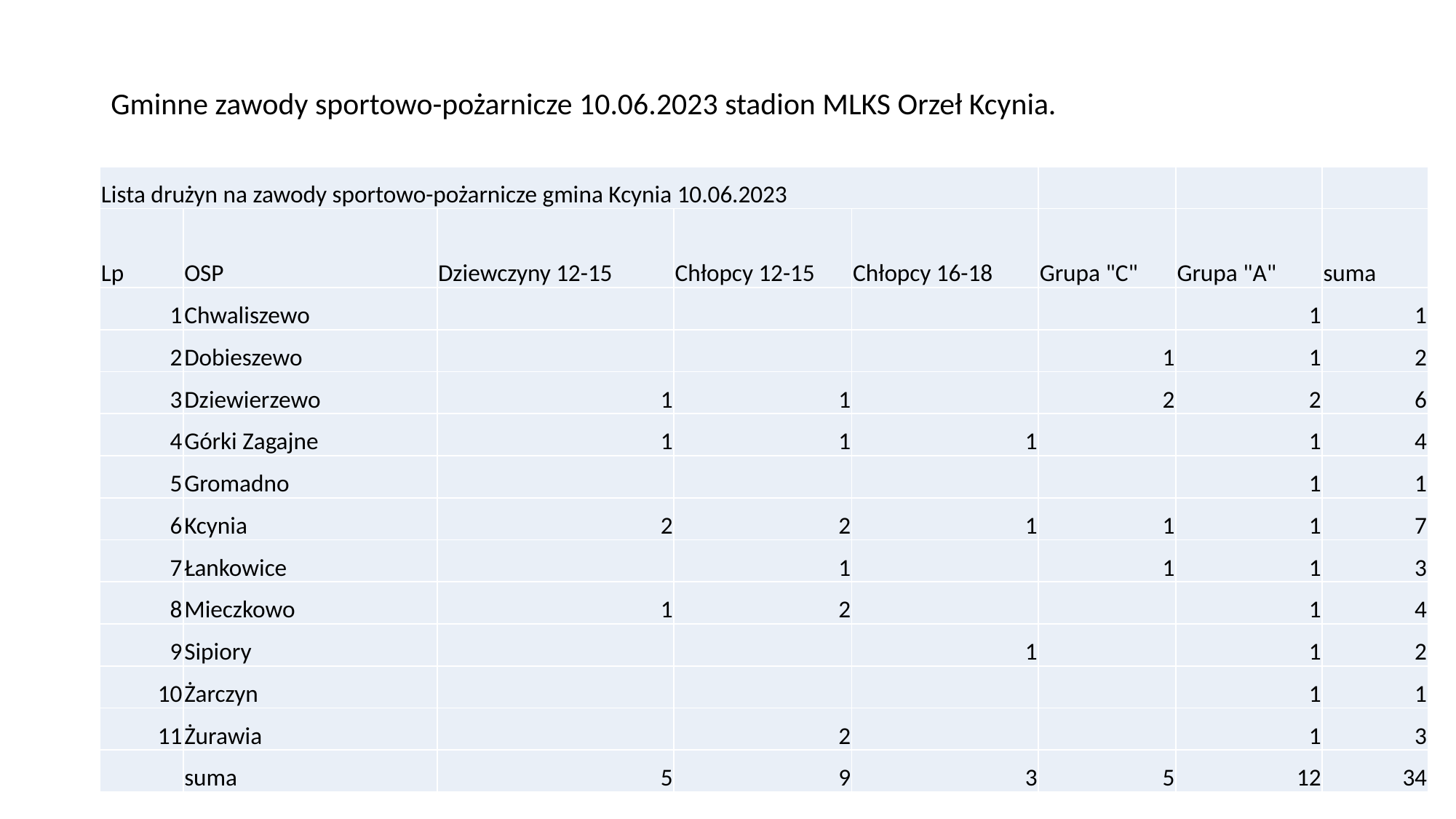

# Gminne zawody sportowo-pożarnicze 10.06.2023 stadion MLKS Orzeł Kcynia.
| Lista drużyn na zawody sportowo-pożarnicze gmina Kcynia 10.06.2023 |  |  |  |  |  |  |  |
| --- | --- | --- | --- | --- | --- | --- | --- |
| Lp | OSP | Dziewczyny 12-15 | Chłopcy 12-15 | Chłopcy 16-18 | Grupa "C" | Grupa "A" | suma |
| 1 | Chwaliszewo |  |  |  |  | 1 | 1 |
| 2 | Dobieszewo |  |  |  | 1 | 1 | 2 |
| 3 | Dziewierzewo | 1 | 1 |  | 2 | 2 | 6 |
| 4 | Górki Zagajne | 1 | 1 | 1 |  | 1 | 4 |
| 5 | Gromadno |  |  |  |  | 1 | 1 |
| 6 | Kcynia | 2 | 2 | 1 | 1 | 1 | 7 |
| 7 | Łankowice |  | 1 |  | 1 | 1 | 3 |
| 8 | Mieczkowo | 1 | 2 |  |  | 1 | 4 |
| 9 | Sipiory |  |  | 1 |  | 1 | 2 |
| 10 | Żarczyn |  |  |  |  | 1 | 1 |
| 11 | Żurawia |  | 2 |  |  | 1 | 3 |
|  | suma | 5 | 9 | 3 | 5 | 12 | 34 |